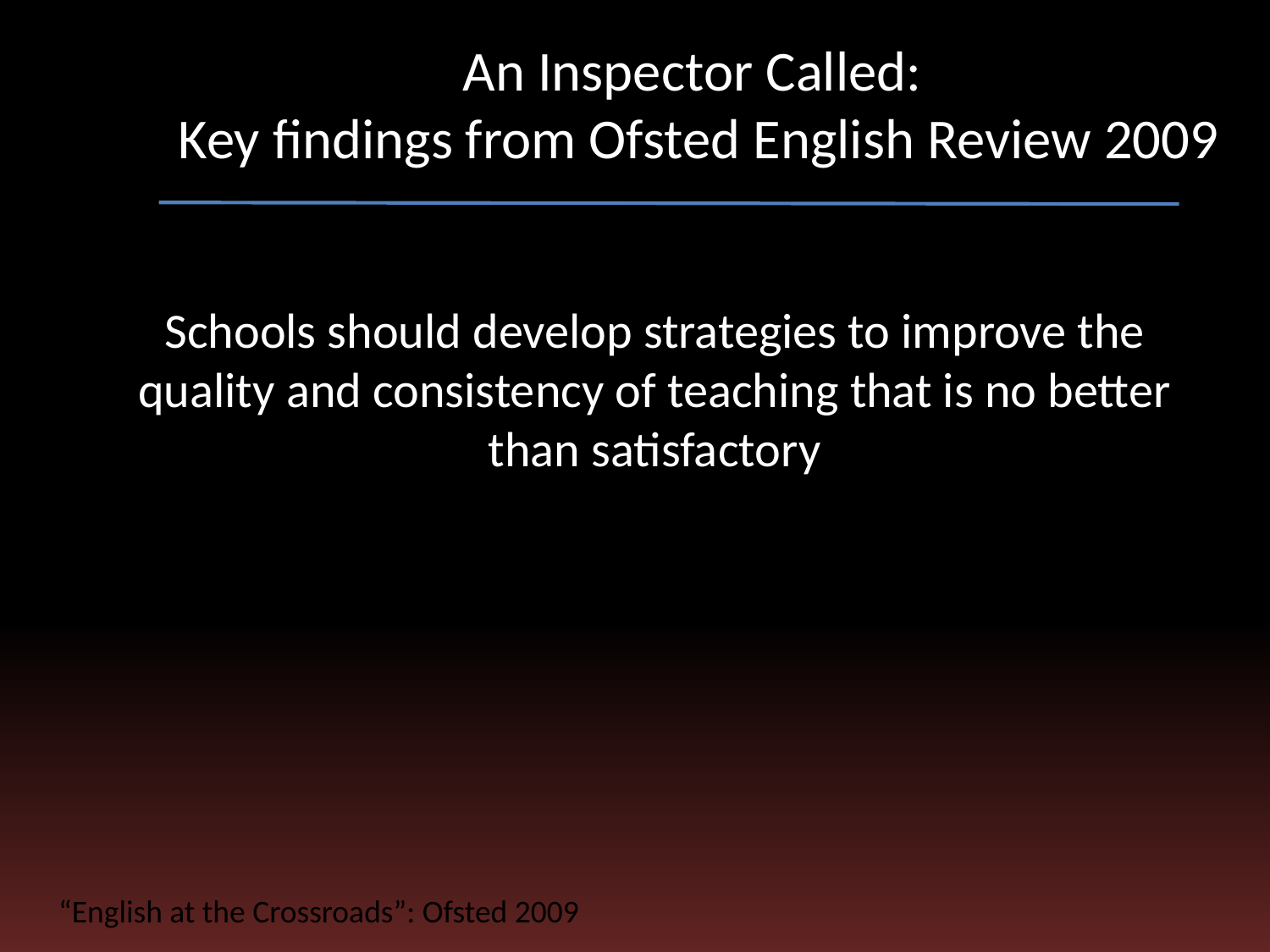

# An Inspector Called: Key findings from Ofsted English Review 2009
Schools should develop strategies to improve the quality and consistency of teaching that is no better than satisfactory
“English at the Crossroads”: Ofsted 2009